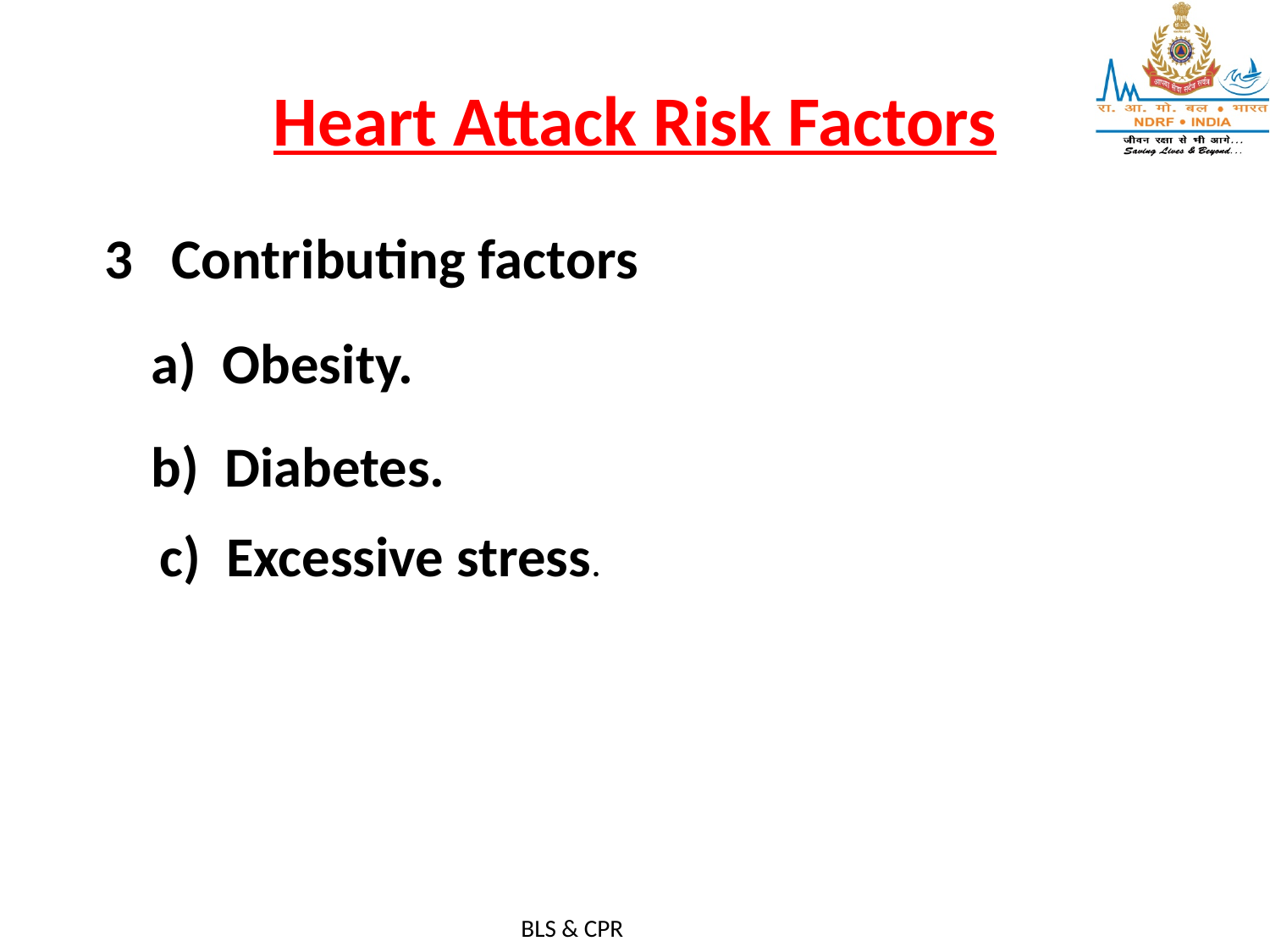

Heart Attack Risk Factors
#
3   Contributing factors
a)  Obesity.
b)  Diabetes.
c)  Excessive stress.
BLS & CPR